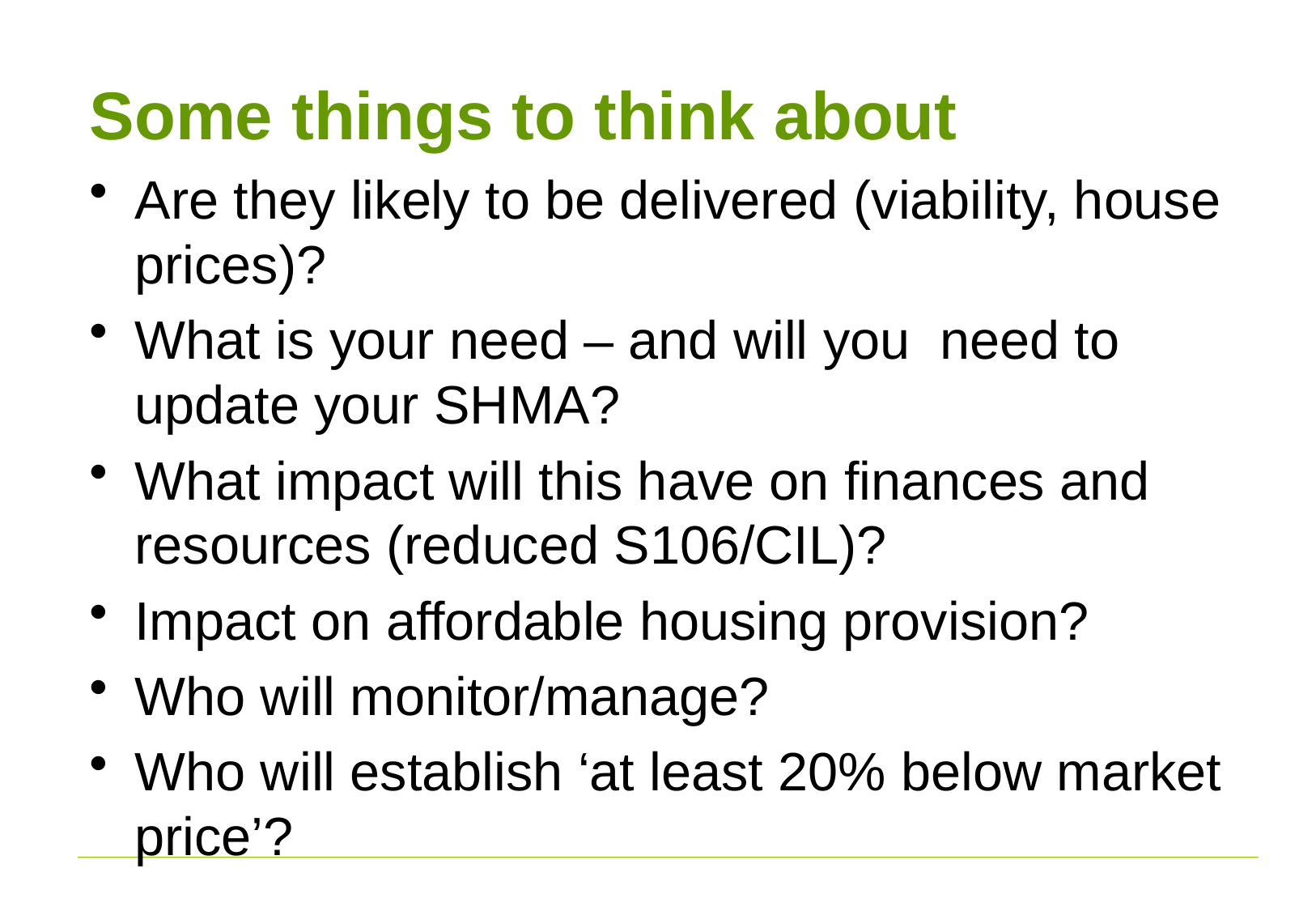

# Some things to think about
Are they likely to be delivered (viability, house prices)?
What is your need – and will you  need to update your SHMA?
What impact will this have on finances and resources (reduced S106/CIL)?
Impact on affordable housing provision?
Who will monitor/manage?
Who will establish ‘at least 20% below market price’?